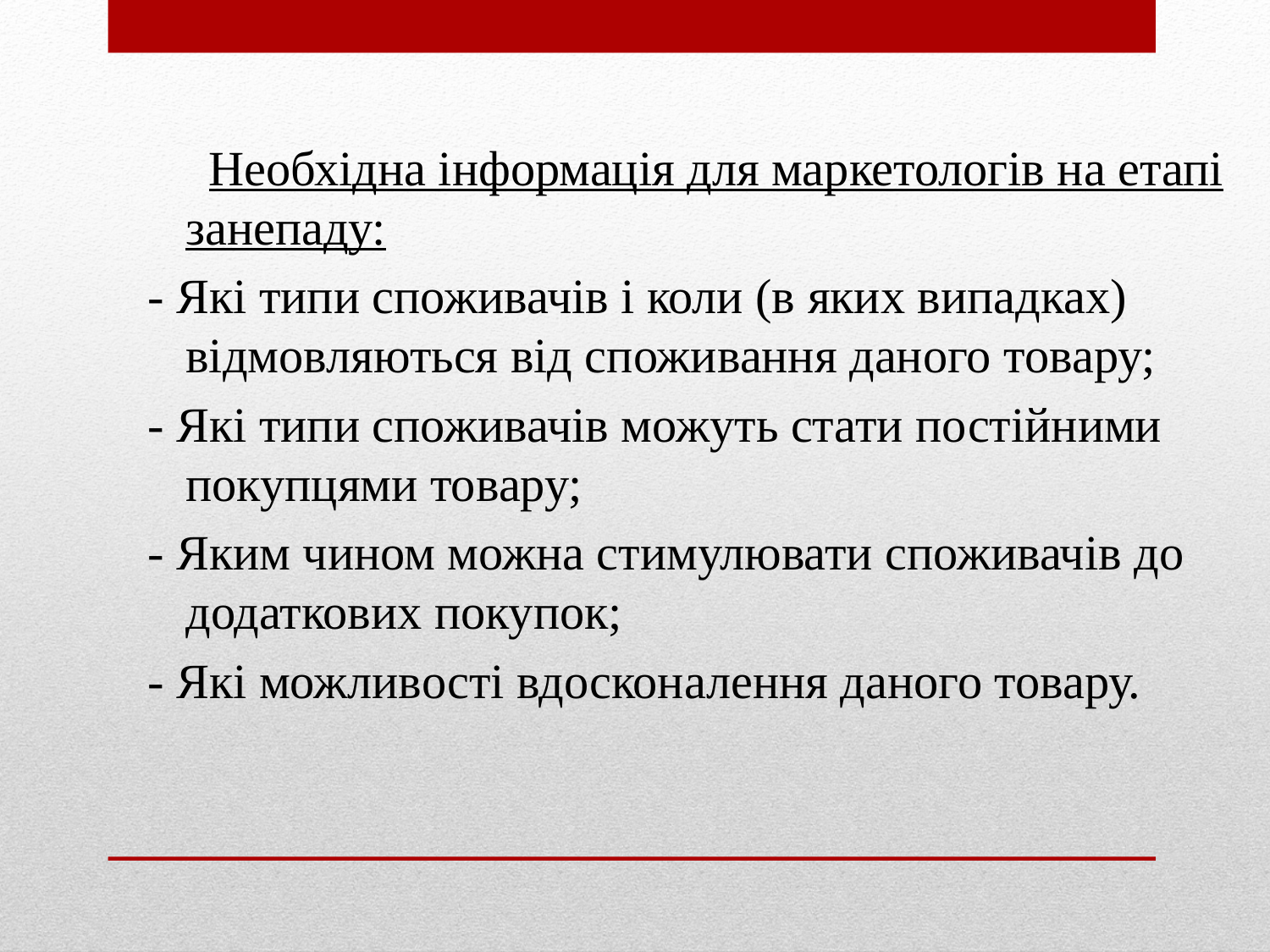

Необхідна інформація для маркетологів на етапі занепаду:
- Які типи споживачів і коли (в яких випадках) відмовляються від споживання даного товару;
- Які типи споживачів можуть стати постійними покупцями товару;
- Яким чином можна стимулювати споживачів до додаткових покупок;
- Які можливості вдосконалення даного товару.